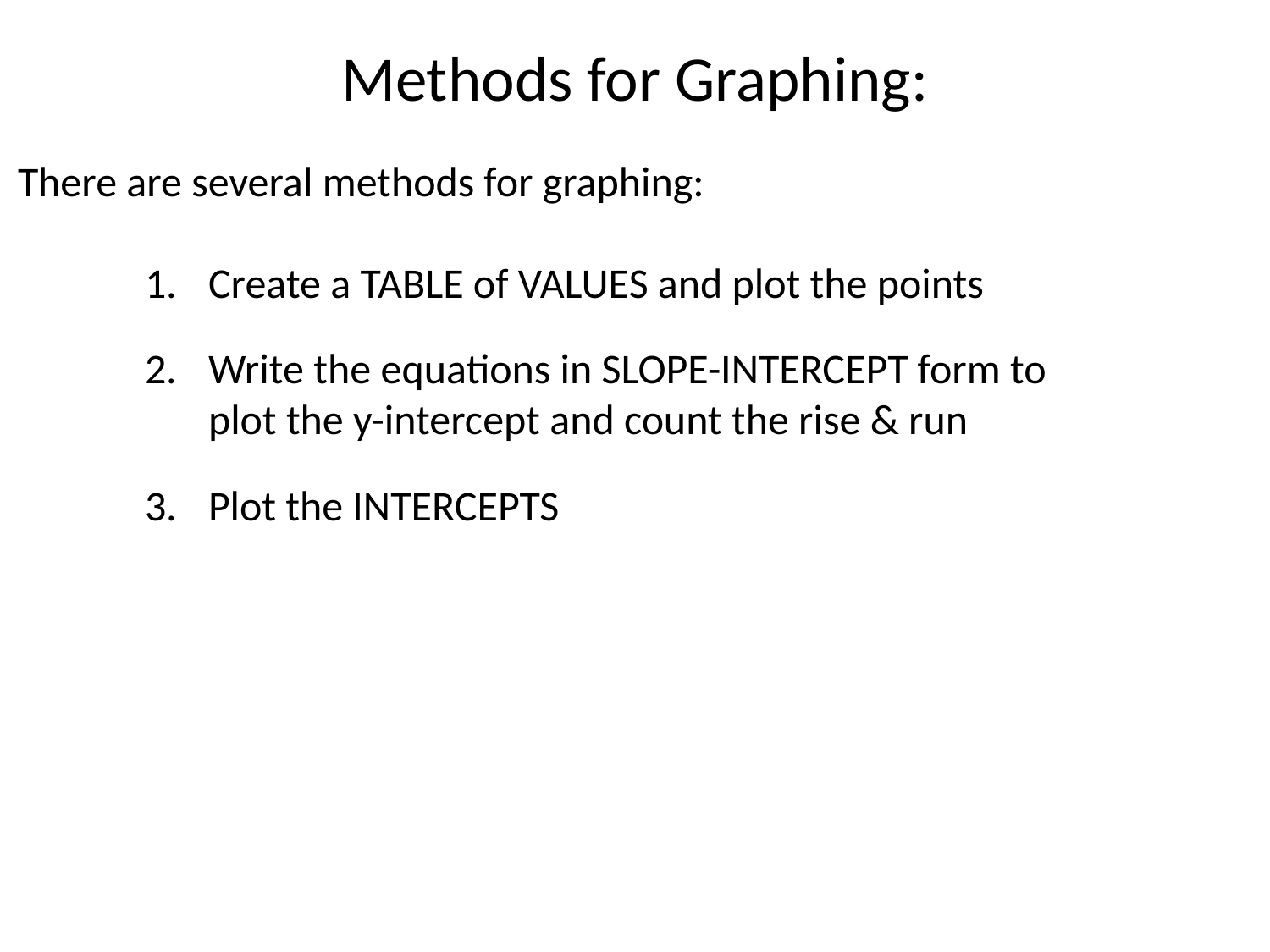

Methods for Graphing:
There are several methods for graphing:

Create a TABLE of VALUES and plot the points
Write the equations in SLOPE-INTERCEPT form to
plot the y-intercept and count the rise & run
Plot the INTERCEPTS